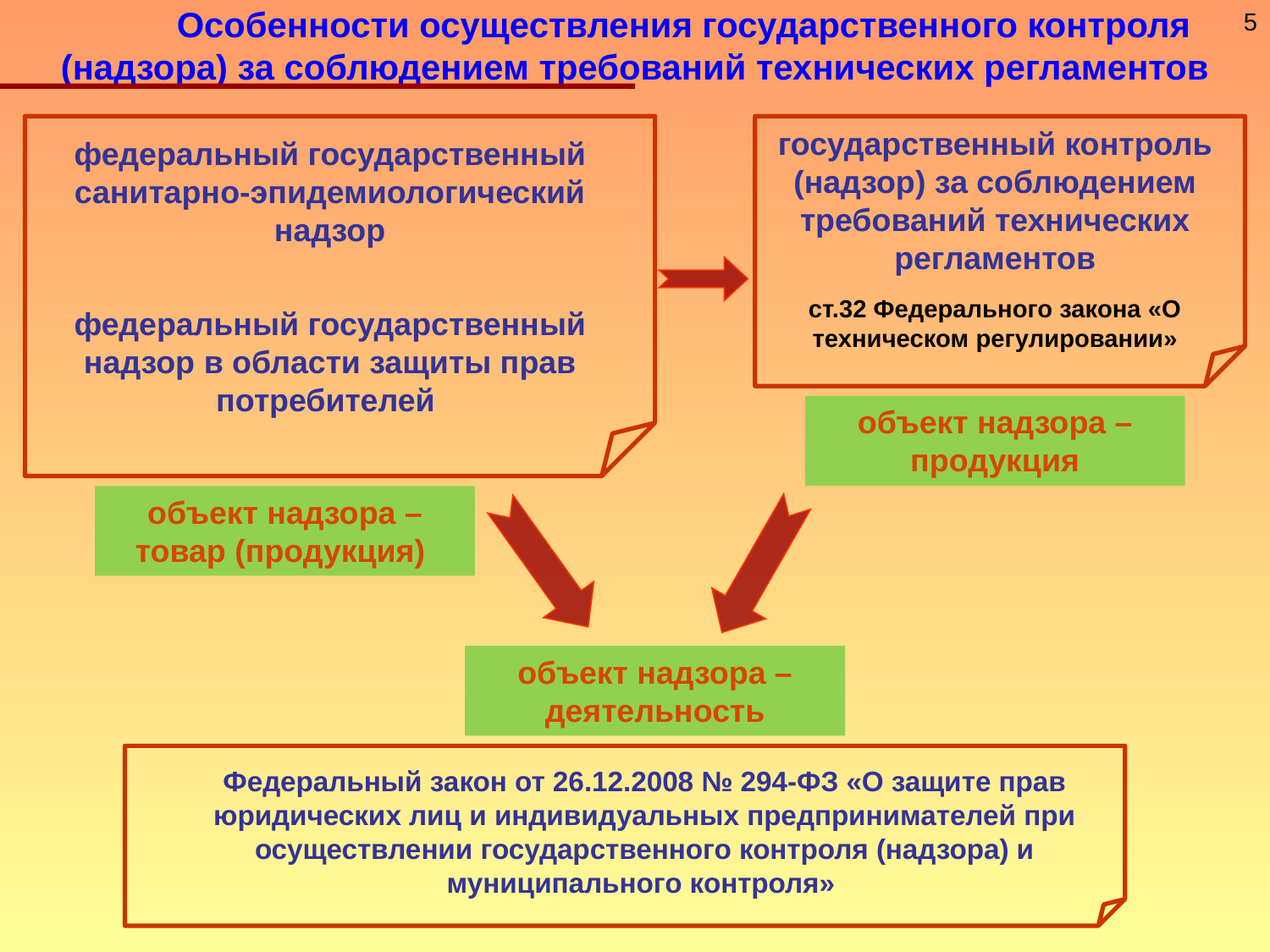

# Особенности осуществления государственного контроля (надзора) за соблюдением требований технических регламентов
5

государственный контроль (надзор) за соблюдением требований технических регламентов

ст.32 Федерального закона «О техническом регулировании»
федеральный государственный санитарно-эпидемиологический надзор

федеральный государственный надзор в области защиты прав потребителей

объект надзора –
продукция
объект надзора –
товар (продукция)

объект надзора –
деятельность

Федеральный закон от 26.12.2008 № 294-ФЗ «О защите прав юридических лиц и индивидуальных предпринимателей при осуществлении государственного контроля (надзора) и муниципального контроля»